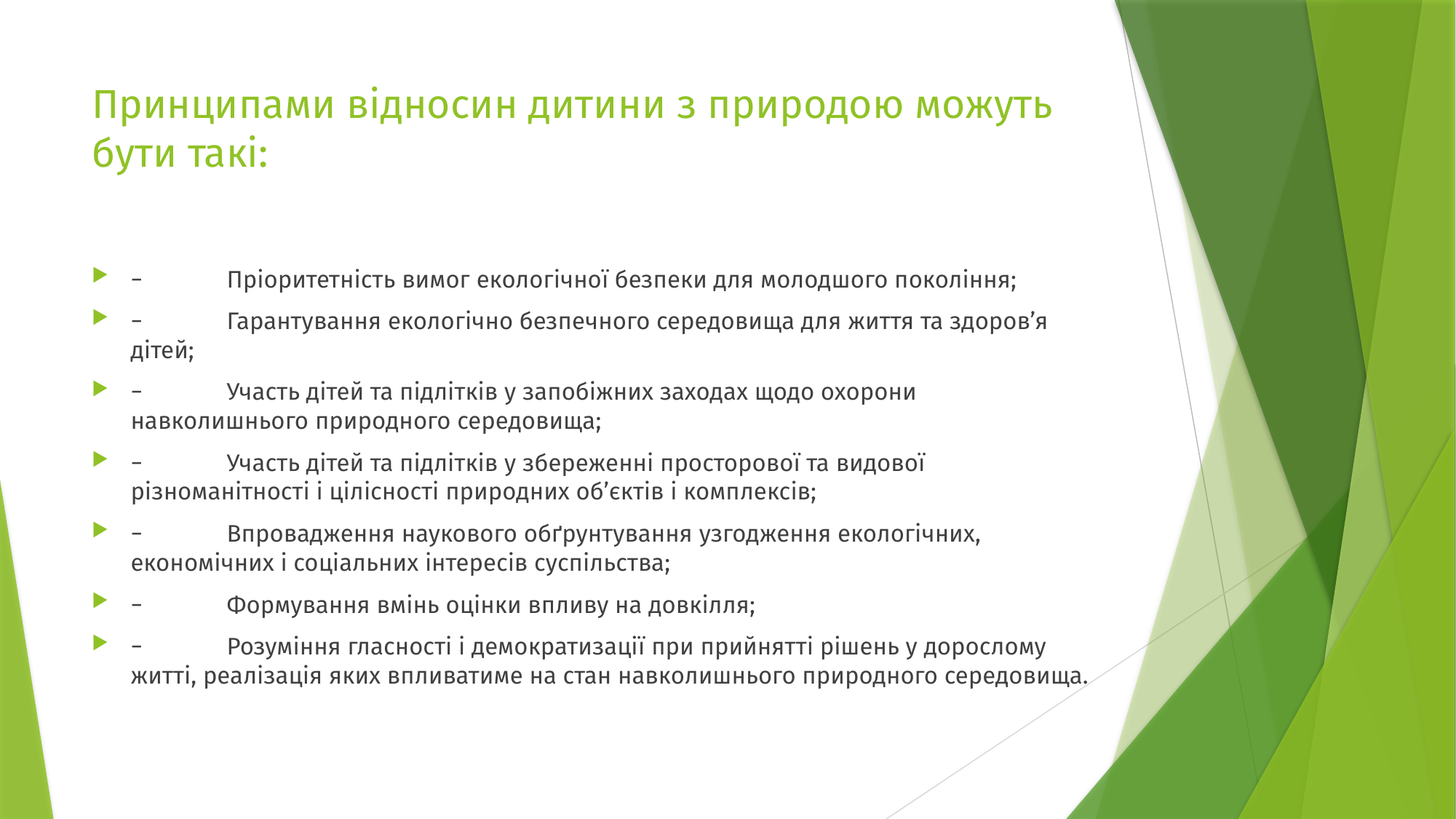

# Принципами відносин дитини з природою можуть бути такі:
−	Пріоритетність вимог екологічної безпеки для молодшого покоління;
−	Гарантування екологічно безпечного середовища для життя та здоров’я дітей;
−	Участь дітей та підлітків у запобіжних заходах щодо охорони навколишнього природного середовища;
−	Участь дітей та підлітків у збереженні просторової та видової різноманітності і цілісності природних об’єктів і комплексів;
−	Впровадження наукового обґрунтування узгодження екологічних, економічних і соціальних інтересів суспільства;
−	Формування вмінь оцінки впливу на довкілля;
−	Розуміння гласності і демократизації при прийнятті рішень у дорослому житті, реалізація яких впливатиме на стан навколишнього природного середовища.